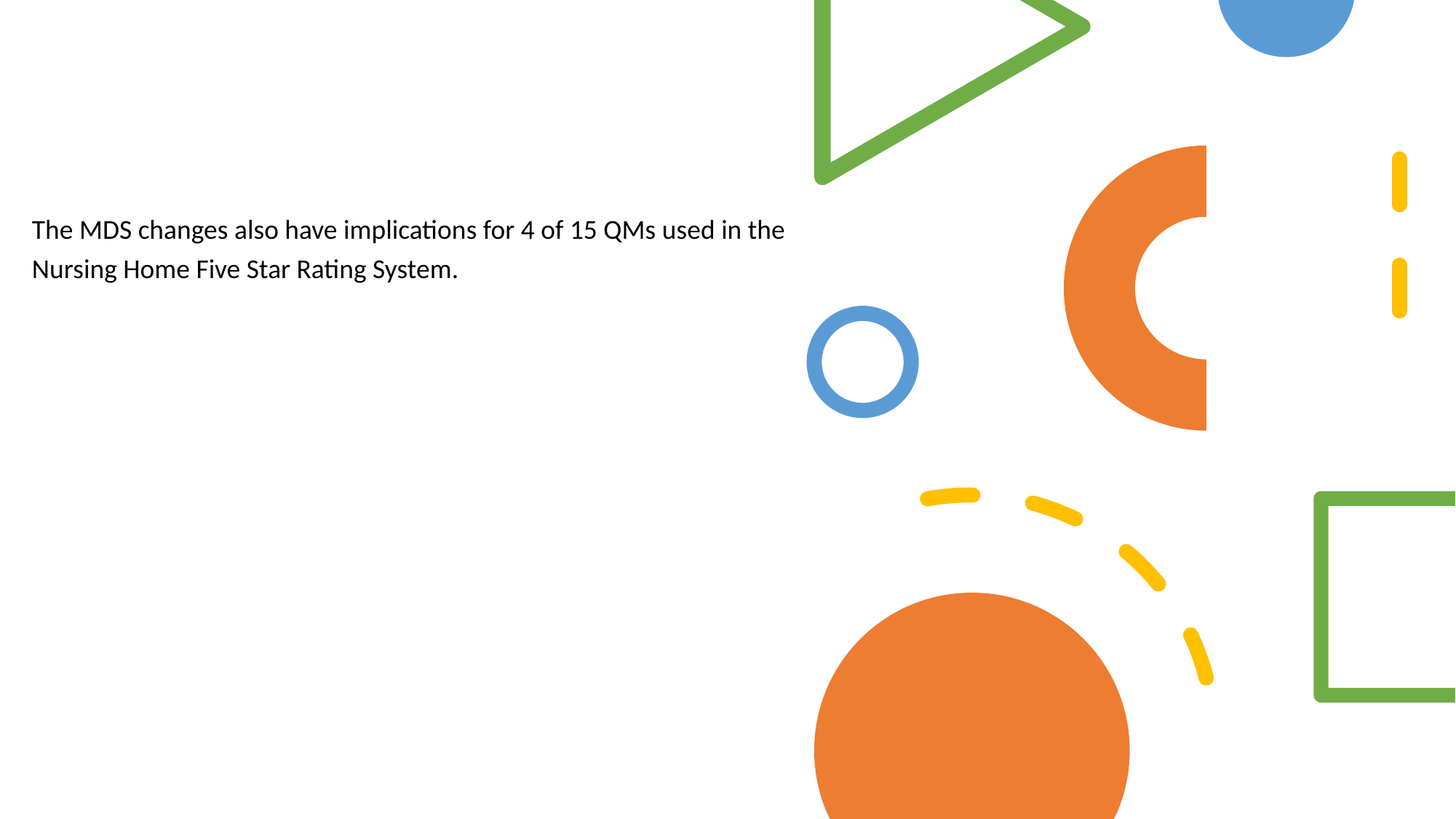

The MDS changes also have implications for 4 of 15 QMs used in the
Nursing Home Five Star Rating System.